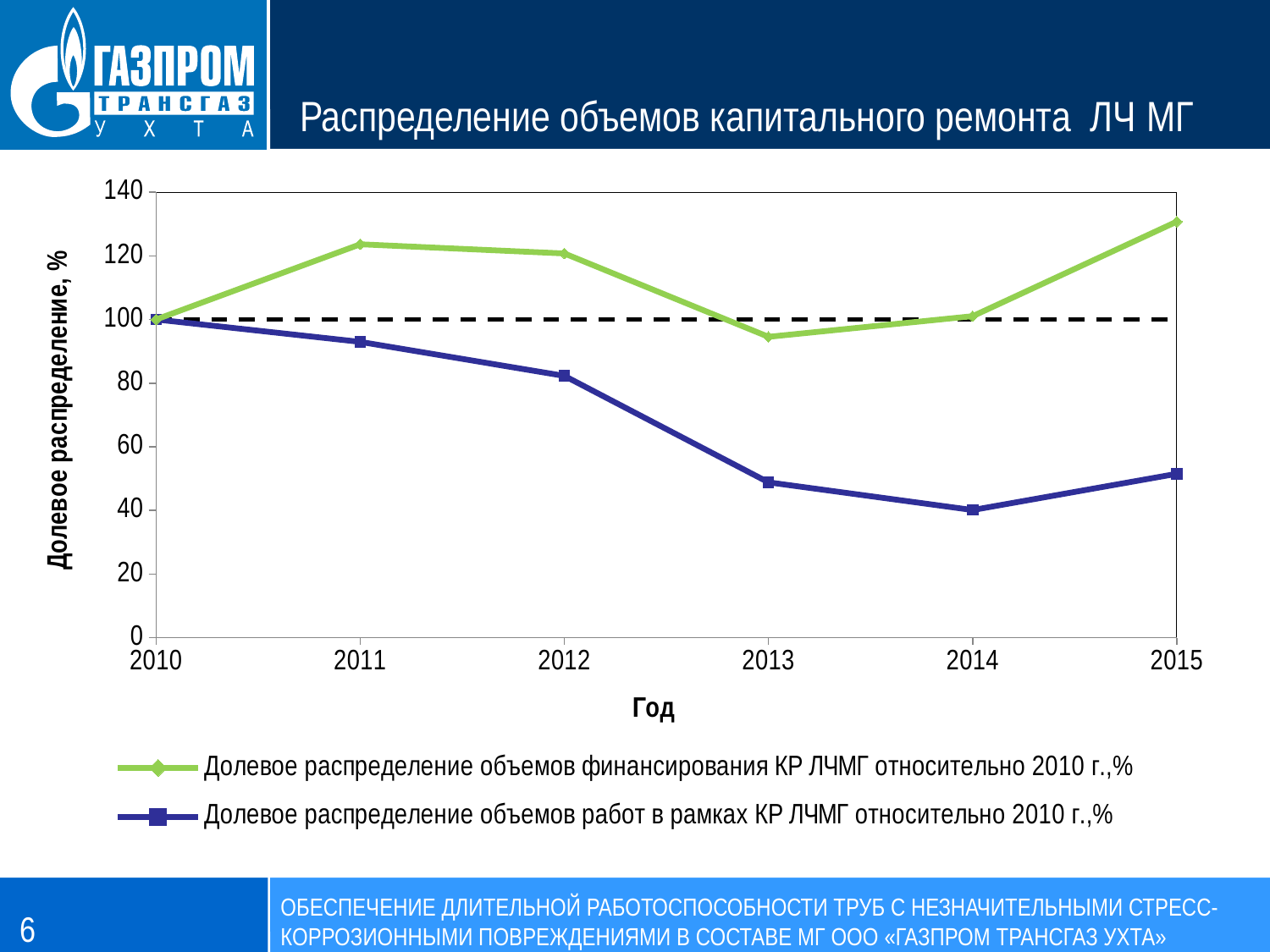

# Распределение объемов капитального ремонта  ЛЧ МГ

### Chart

| Category | Долевое распределение объемов финансирования КР ЛЧМГ относительно 2010 г.,% | Долевое распределение объемов работ в рамках КР ЛЧМГ относительно 2010 г.,% |  |
|---|---|---|---|
6
ОБЕСПЕЧЕНИЕ ДЛИТЕЛЬНОЙ РАБОТОСПОСОБНОСТИ ТРУБ С НЕЗНАЧИТЕЛЬНЫМИ СТРЕСС-КОРРОЗИОННЫМИ ПОВРЕЖДЕНИЯМИ В СОСТАВЕ МГ ООО «ГАЗПРОМ ТРАНСГАЗ УХТА»